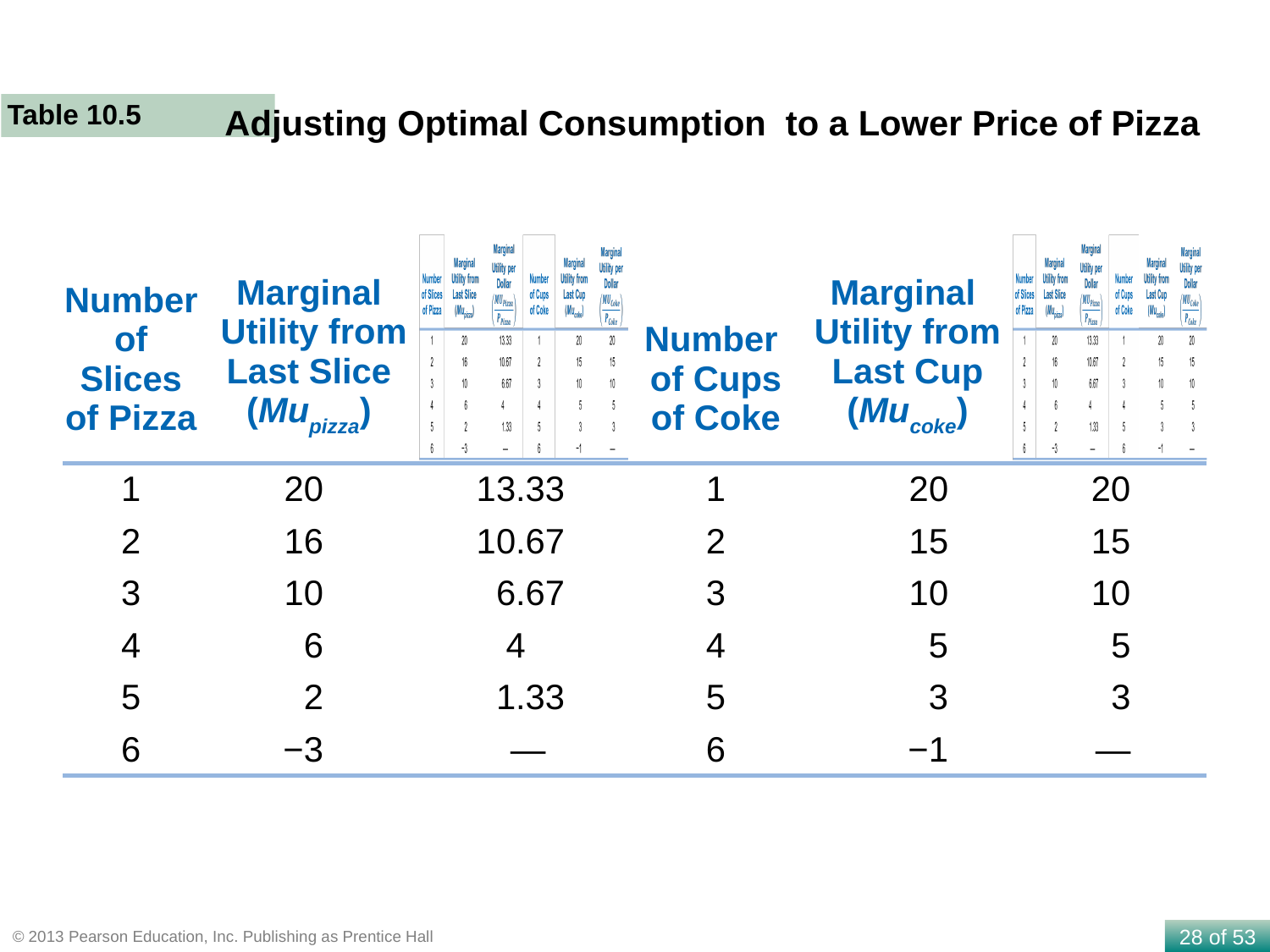

Table 10.5
Adjusting Optimal Consumption  to a Lower Price of Pizza
| Number of Slices of Pizza | Marginal Utility from Last Slice (Mupizza) |  | Number of Cups of Coke | Marginal Utility from Last Cup (Mucoke) |  |
| --- | --- | --- | --- | --- | --- |
| 1 | 20 | 13.33 | 1 | 20 | 20 |
| 2 | 16 | 10.67 | 2 | 15 | 15 |
| 3 | 10 | 6.67 | 3 | 10 | 10 |
| 4 | 6 | 4 | 4 | 5 | 5 |
| 5 | 2 | 1.33 | 5 | 3 | 3 |
| 6 | −3 | — | 6 | −1 | — |